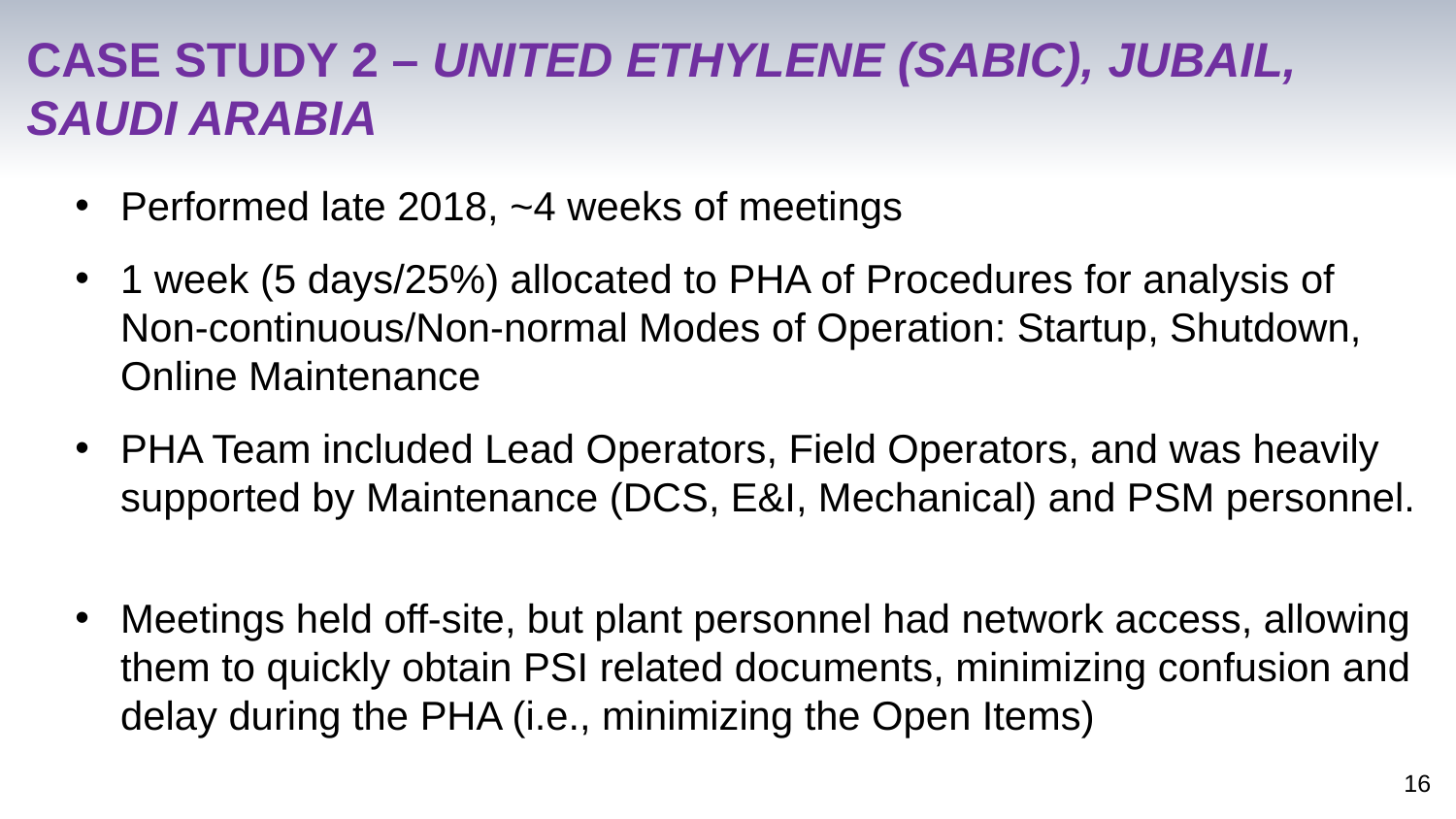

Case study 2 – UNITED ETHYLENE (SABIC), JUBAIL, SAUDI ARABIA
Performed late 2018, ~4 weeks of meetings
1 week (5 days/25%) allocated to PHA of Procedures for analysis of Non-continuous/Non-normal Modes of Operation: Startup, Shutdown, Online Maintenance
PHA Team included Lead Operators, Field Operators, and was heavily supported by Maintenance (DCS, E&I, Mechanical) and PSM personnel.
Meetings held off-site, but plant personnel had network access, allowing them to quickly obtain PSI related documents, minimizing confusion and delay during the PHA (i.e., minimizing the Open Items)
16